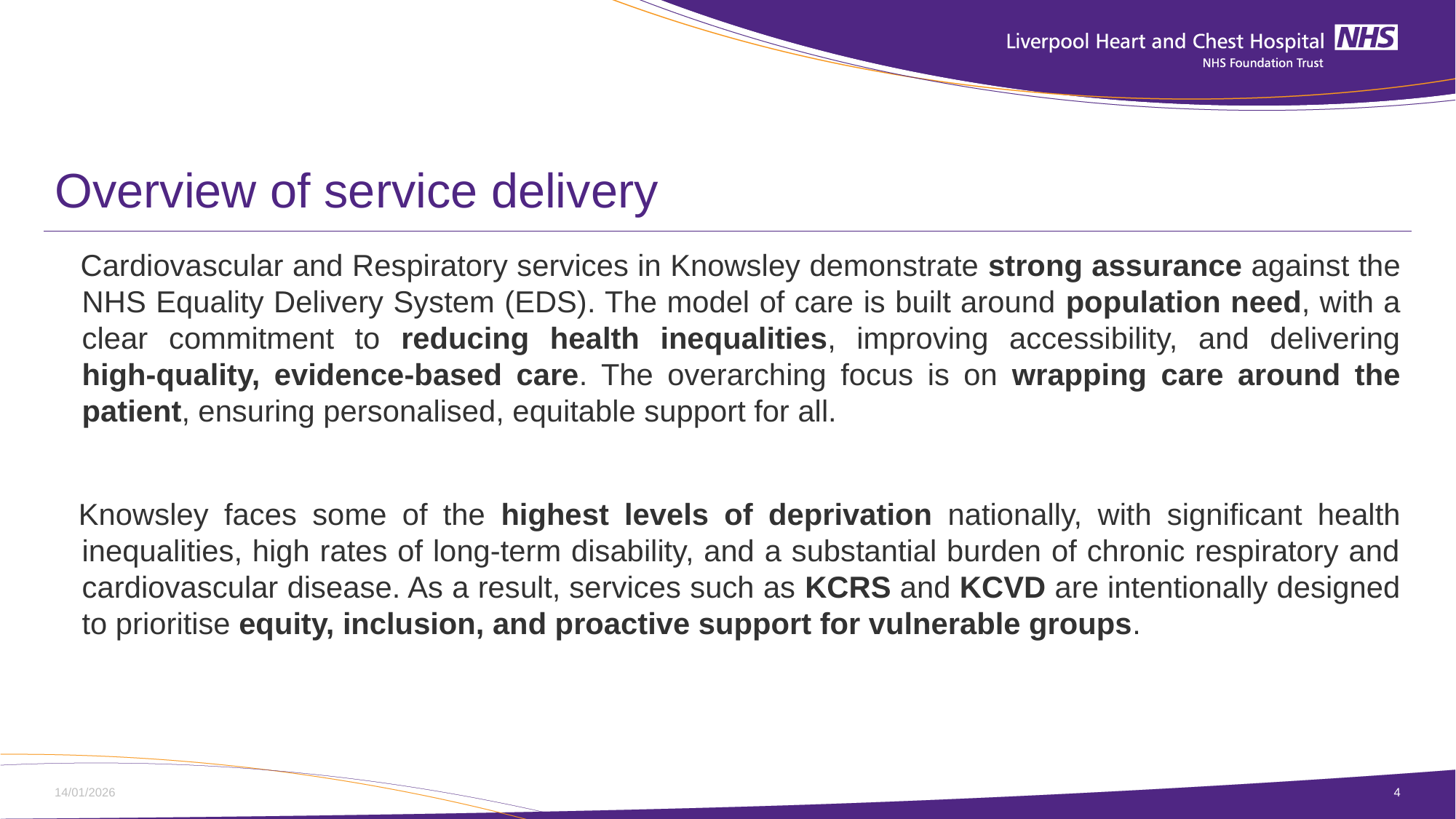

# Overview of service delivery
   Cardiovascular and Respiratory services in Knowsley demonstrate strong assurance against the NHS Equality Delivery System (EDS). The model of care is built around population need, with a clear commitment to reducing health inequalities, improving accessibility, and delivering high‑quality, evidence‑based care. The overarching focus is on wrapping care around the patient, ensuring personalised, equitable support for all.

  Knowsley faces some of the highest levels of deprivation nationally, with significant health inequalities, high rates of long‑term disability, and a substantial burden of chronic respiratory and cardiovascular disease. As a result, services such as KCRS and KCVD are intentionally designed to prioritise equity, inclusion, and proactive support for vulnerable groups.

14/01/2026
4